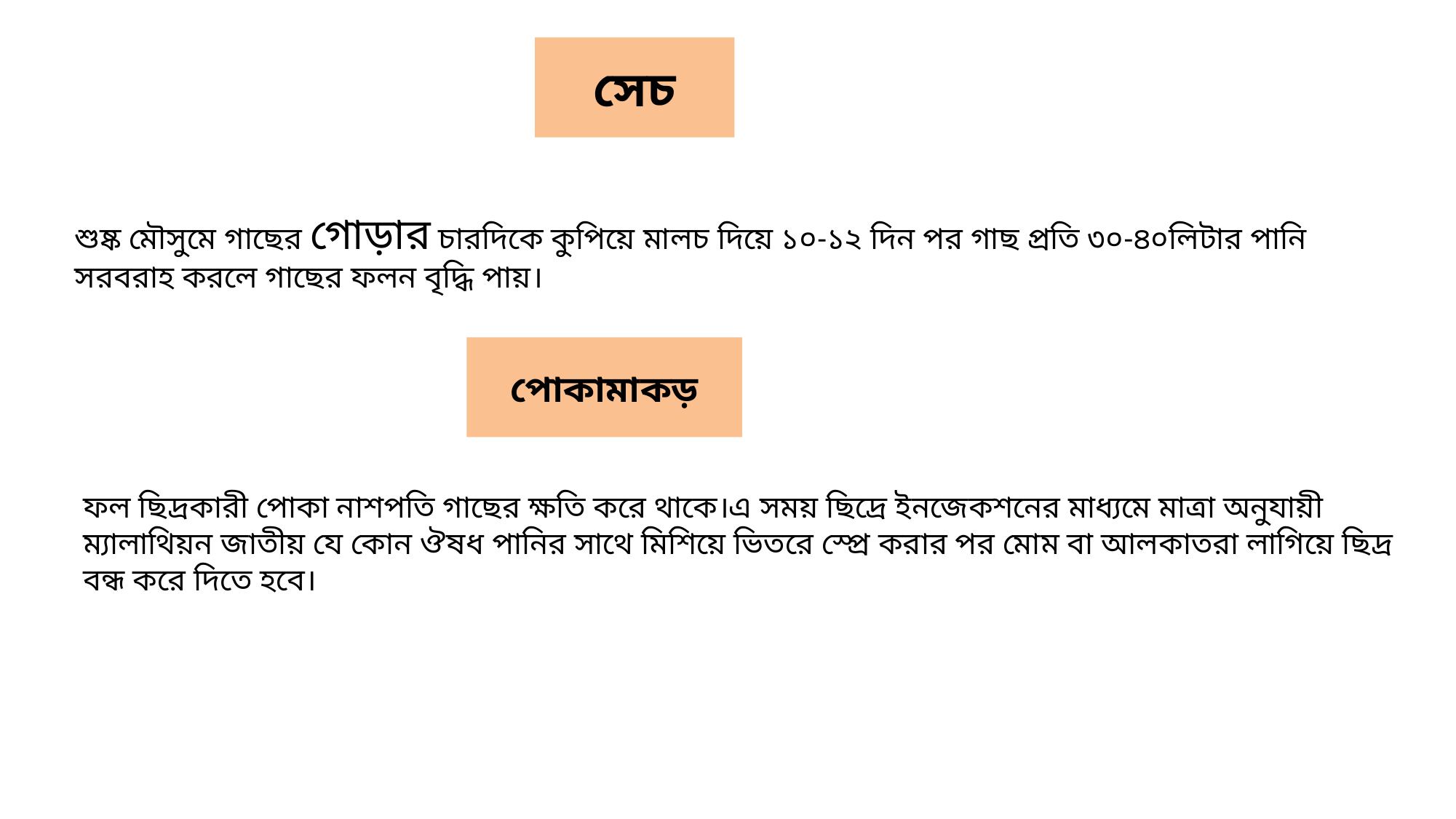

# সেচ
শুষ্ক মৌসুমে গাছের গোড়ার চারদিকে কুপিয়ে মালচ দিয়ে ১০-১২ দিন পর গাছ প্রতি ৩০-৪০লিটার পানি সরবরাহ করলে গাছের ফলন বৃদ্ধি পায়।
পোকামাকড়
ফল ছিদ্রকারী পোকা নাশপতি গাছের ক্ষতি করে থাকে।এ সময় ছিদ্রে ইনজেকশনের মাধ্যমে মাত্রা অনুযায়ী ম্যালাথিয়ন জাতীয় যে কোন ঔষধ পানির সাথে মিশিয়ে ভিতরে স্প্রে করার পর মোম বা আলকাতরা লাগিয়ে ছিদ্র বন্ধ করে দিতে হবে।